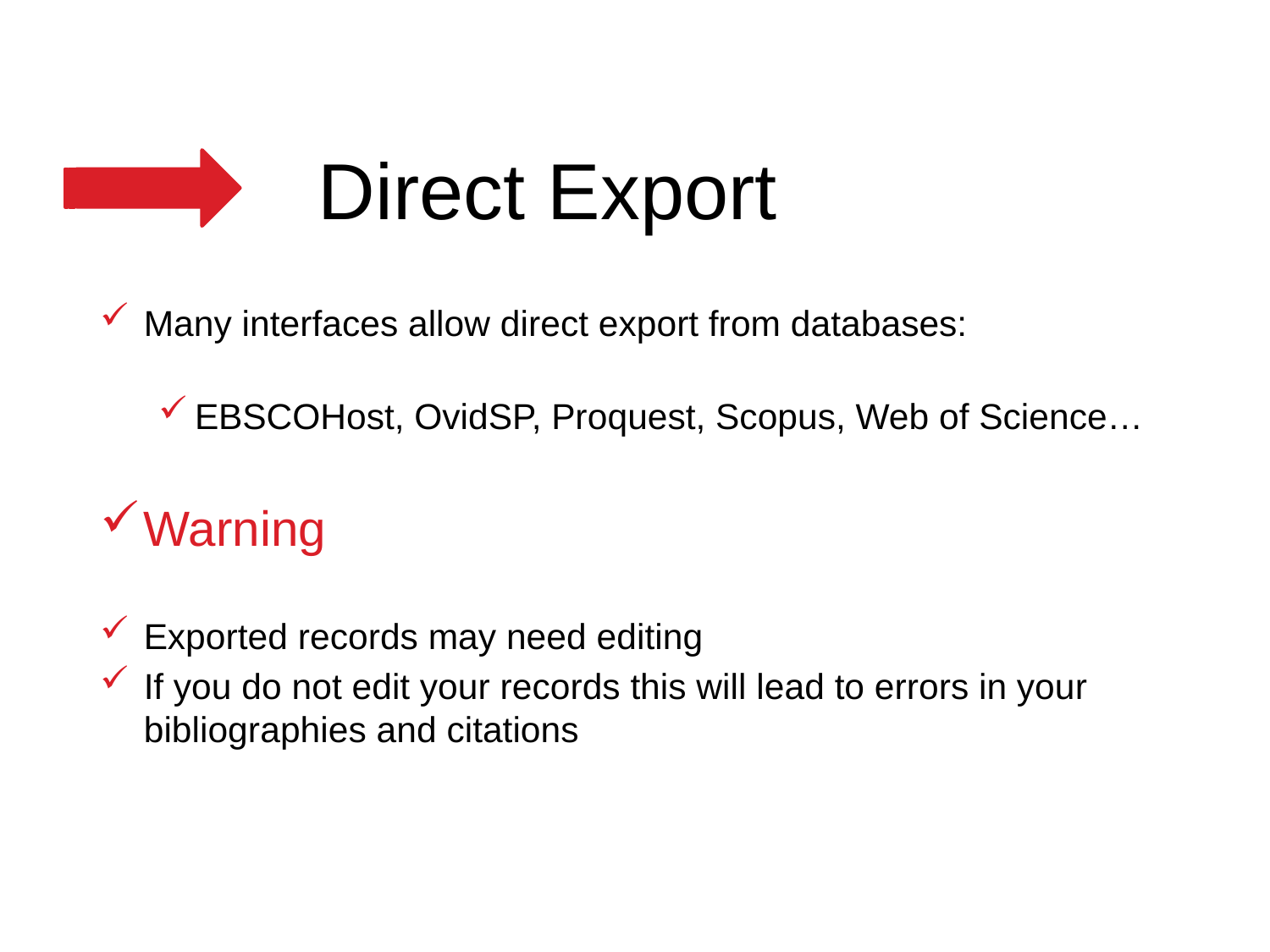

# Direct Export

Many interfaces allow direct export from databases:
EBSCOHost, OvidSP, Proquest, Scopus, Web of Science…

Warning

Exported records may need editing
If you do not edit your records this will lead to errors in your bibliographies and citations